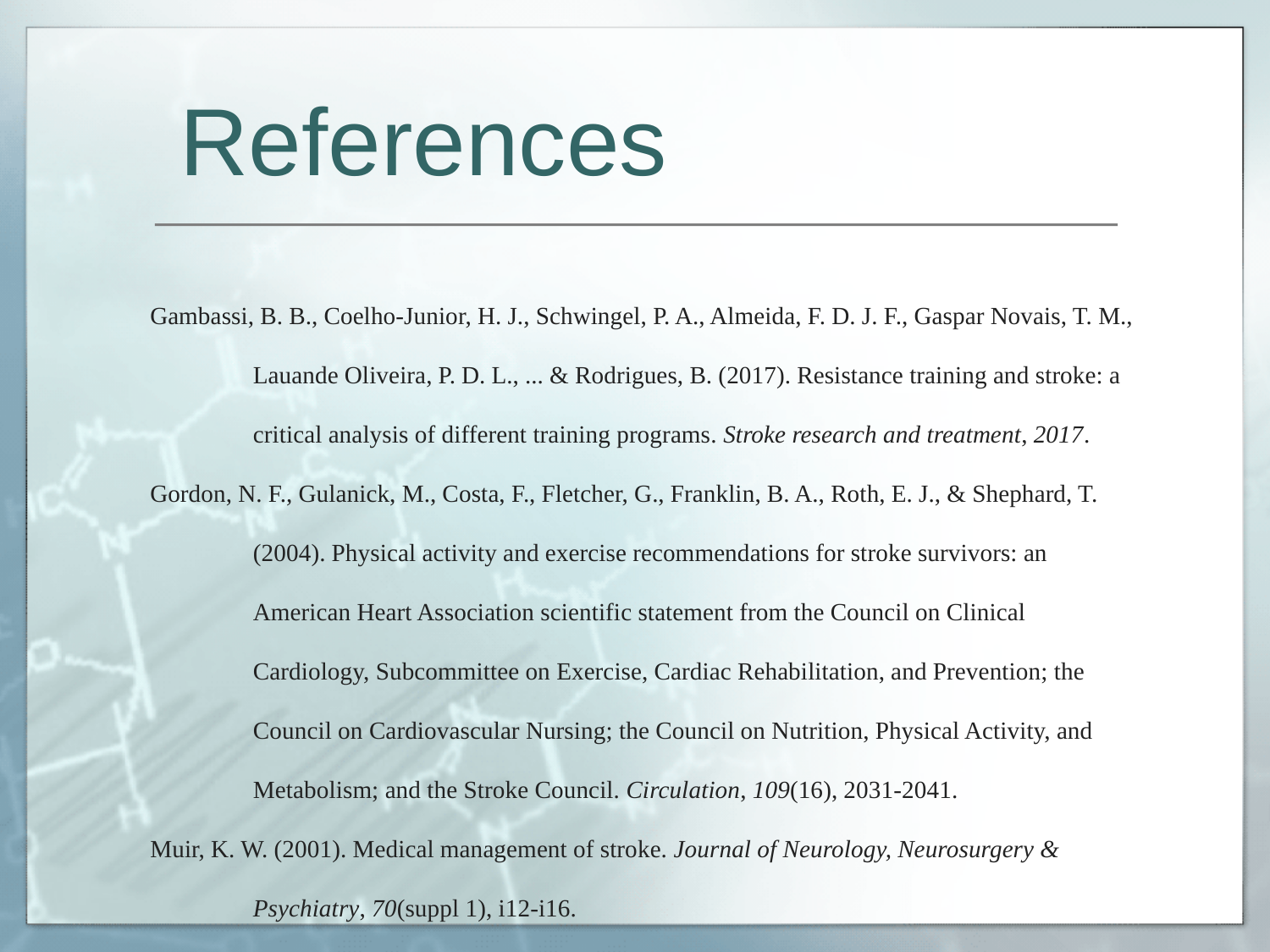

References
Gambassi, B. B., Coelho-Junior, H. J., Schwingel, P. A., Almeida, F. D. J. F., Gaspar Novais, T. M., Lauande Oliveira, P. D. L., ... & Rodrigues, B. (2017). Resistance training and stroke: a critical analysis of different training programs. Stroke research and treatment, 2017.
Gordon, N. F., Gulanick, M., Costa, F., Fletcher, G., Franklin, B. A., Roth, E. J., & Shephard, T. (2004). Physical activity and exercise recommendations for stroke survivors: an American Heart Association scientific statement from the Council on Clinical Cardiology, Subcommittee on Exercise, Cardiac Rehabilitation, and Prevention; the Council on Cardiovascular Nursing; the Council on Nutrition, Physical Activity, and Metabolism; and the Stroke Council. Circulation, 109(16), 2031-2041.
Muir, K. W. (2001). Medical management of stroke. Journal of Neurology, Neurosurgery & Psychiatry, 70(suppl 1), i12-i16.